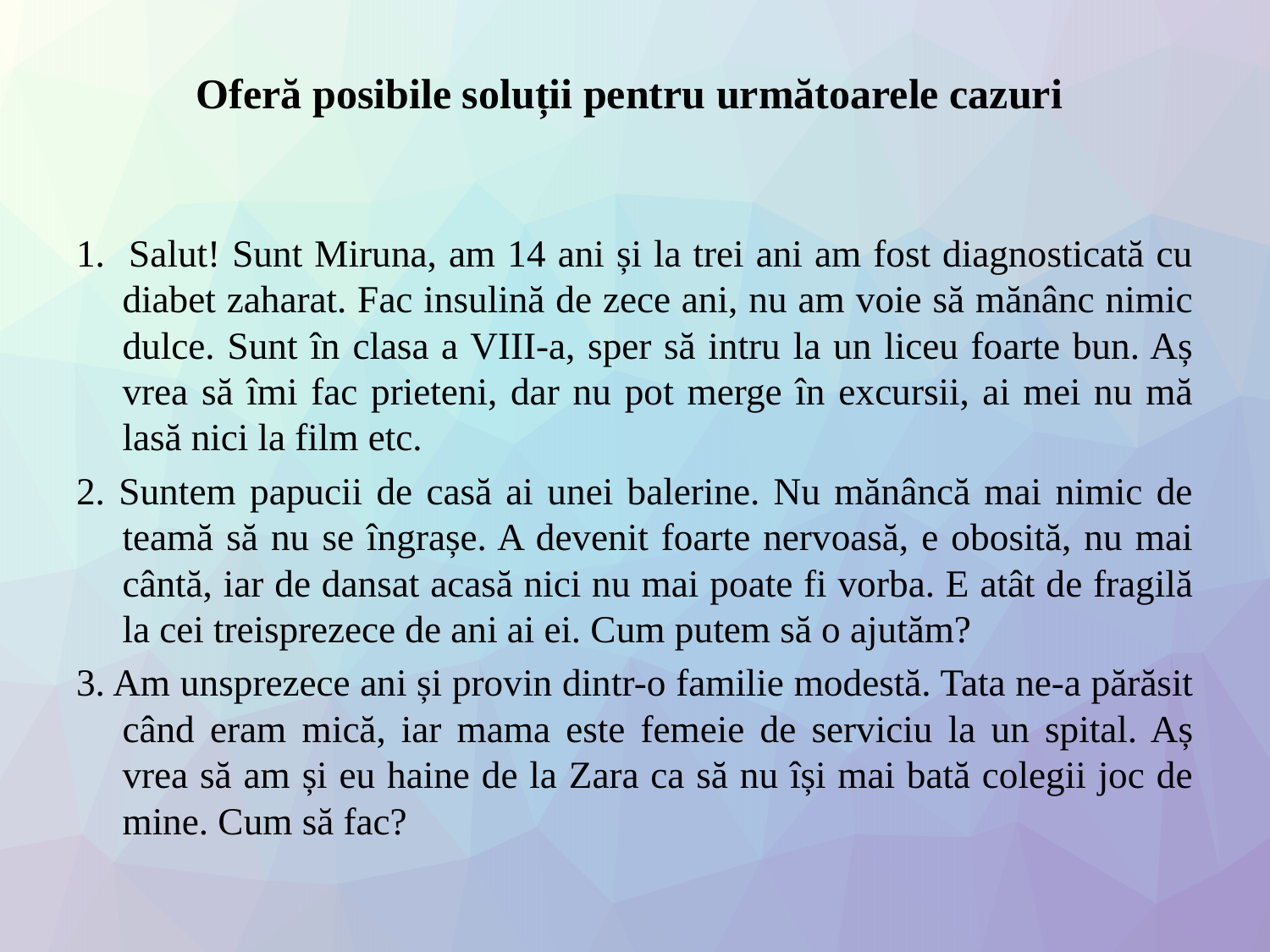

# Oferă posibile soluții pentru următoarele cazuri
1.  Salut! Sunt Miruna, am 14 ani și la trei ani am fost diagnosticată cu diabet zaharat. Fac insulină de zece ani, nu am voie să mănânc nimic dulce. Sunt în clasa a VIII-a, sper să intru la un liceu foarte bun. Aș vrea să îmi fac prieteni, dar nu pot merge în excursii, ai mei nu mă lasă nici la film etc.
2. Suntem papucii de casă ai unei balerine. Nu mănâncă mai nimic de teamă să nu se îngrașe. A devenit foarte nervoasă, e obosită, nu mai cântă, iar de dansat acasă nici nu mai poate fi vorba. E atât de fragilă la cei treisprezece de ani ai ei. Cum putem să o ajutăm?
3. Am unsprezece ani și provin dintr-o familie modestă. Tata ne-a părăsit când eram mică, iar mama este femeie de serviciu la un spital. Aș vrea să am și eu haine de la Zara ca să nu își mai bată colegii joc de mine. Cum să fac?